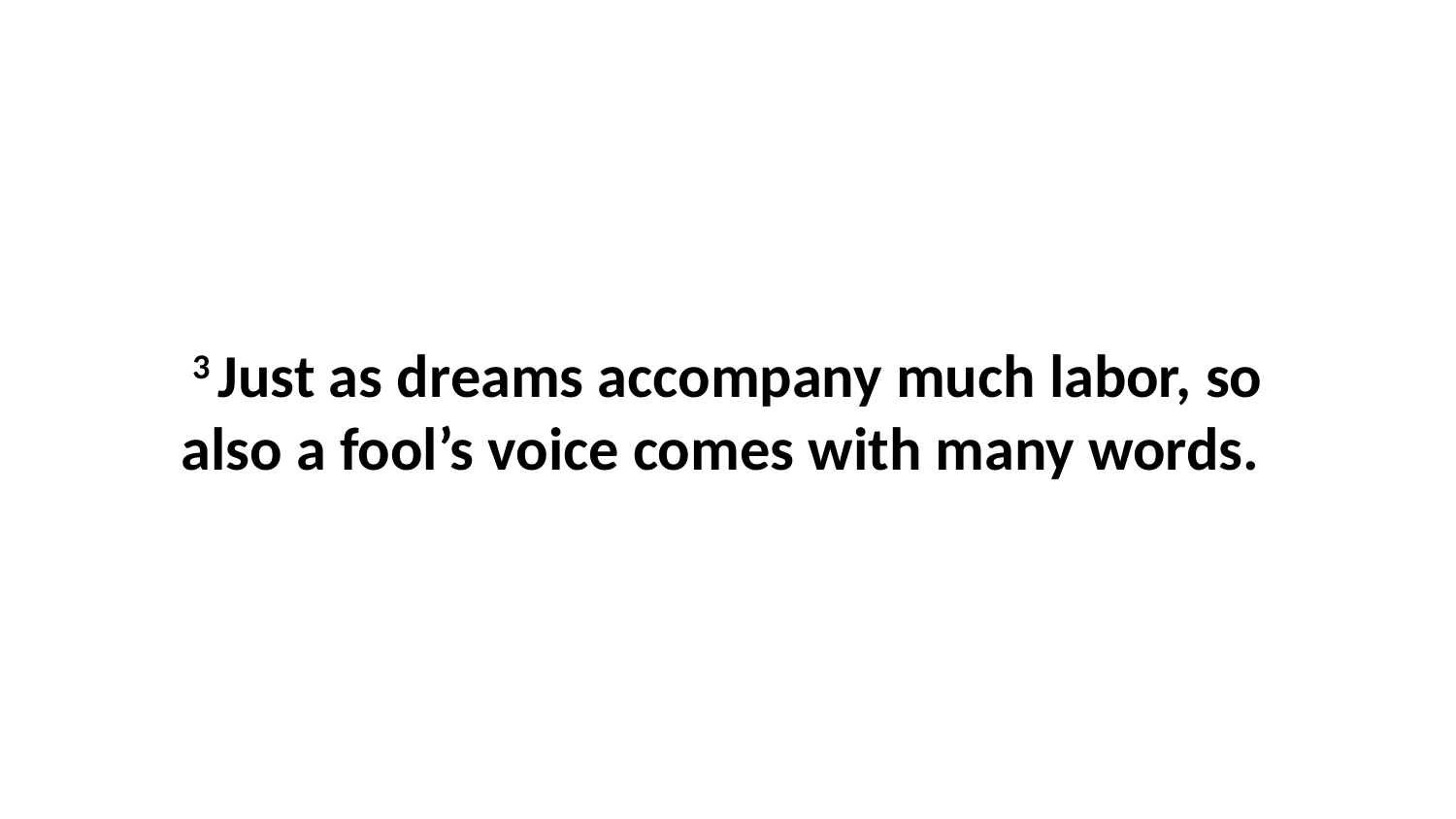

3 Just as dreams accompany much labor, so also a fool’s voice comes with many words.